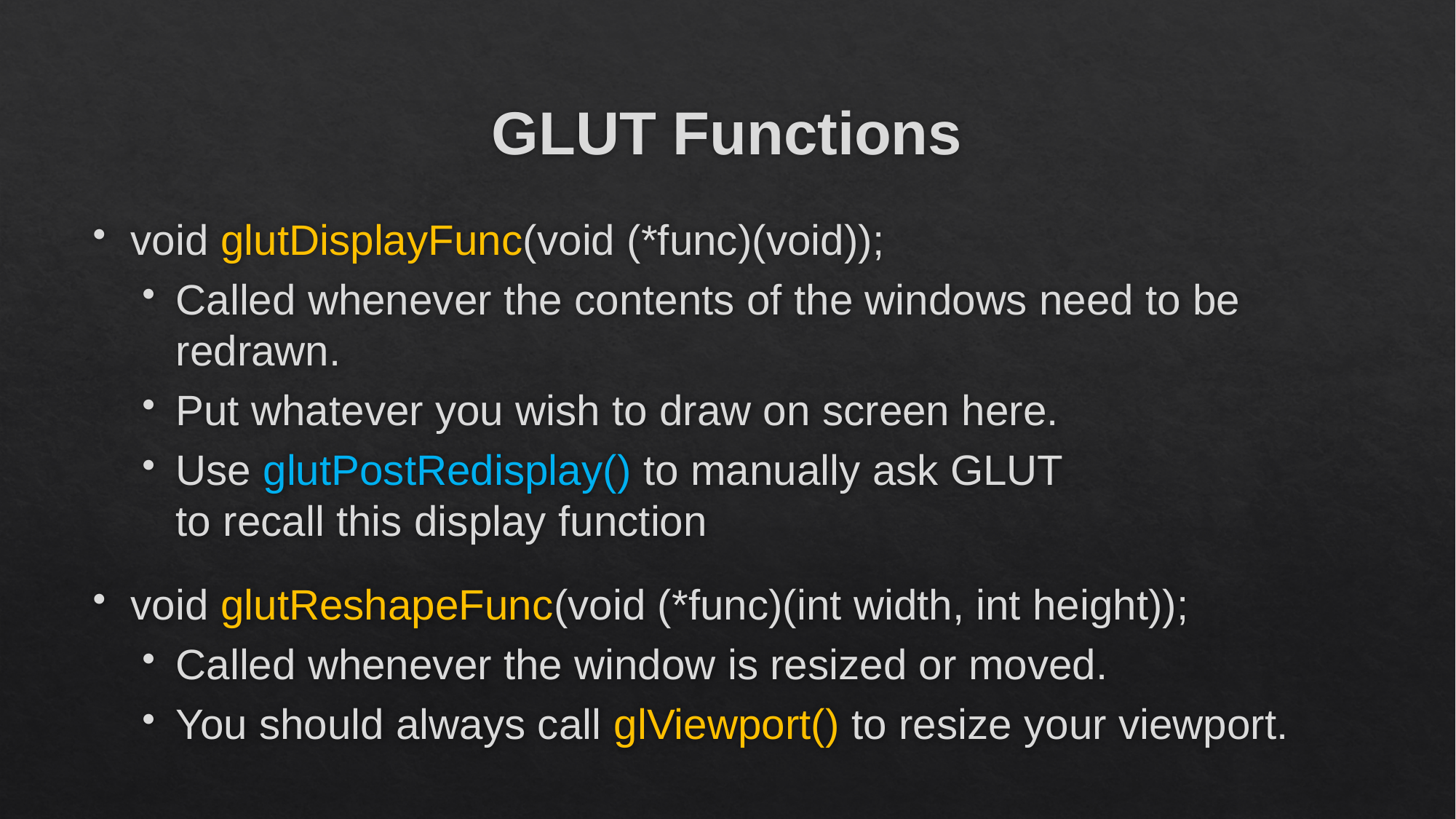

# GLUT Functions
void glutDisplayFunc(void (*func)(void));
Called whenever the contents of the windows need to be redrawn.
Put whatever you wish to draw on screen here.
Use glutPostRedisplay() to manually ask GLUT
to recall this display function
void glutReshapeFunc(void (*func)(int width, int height));
Called whenever the window is resized or moved.
You should always call glViewport() to resize your viewport.